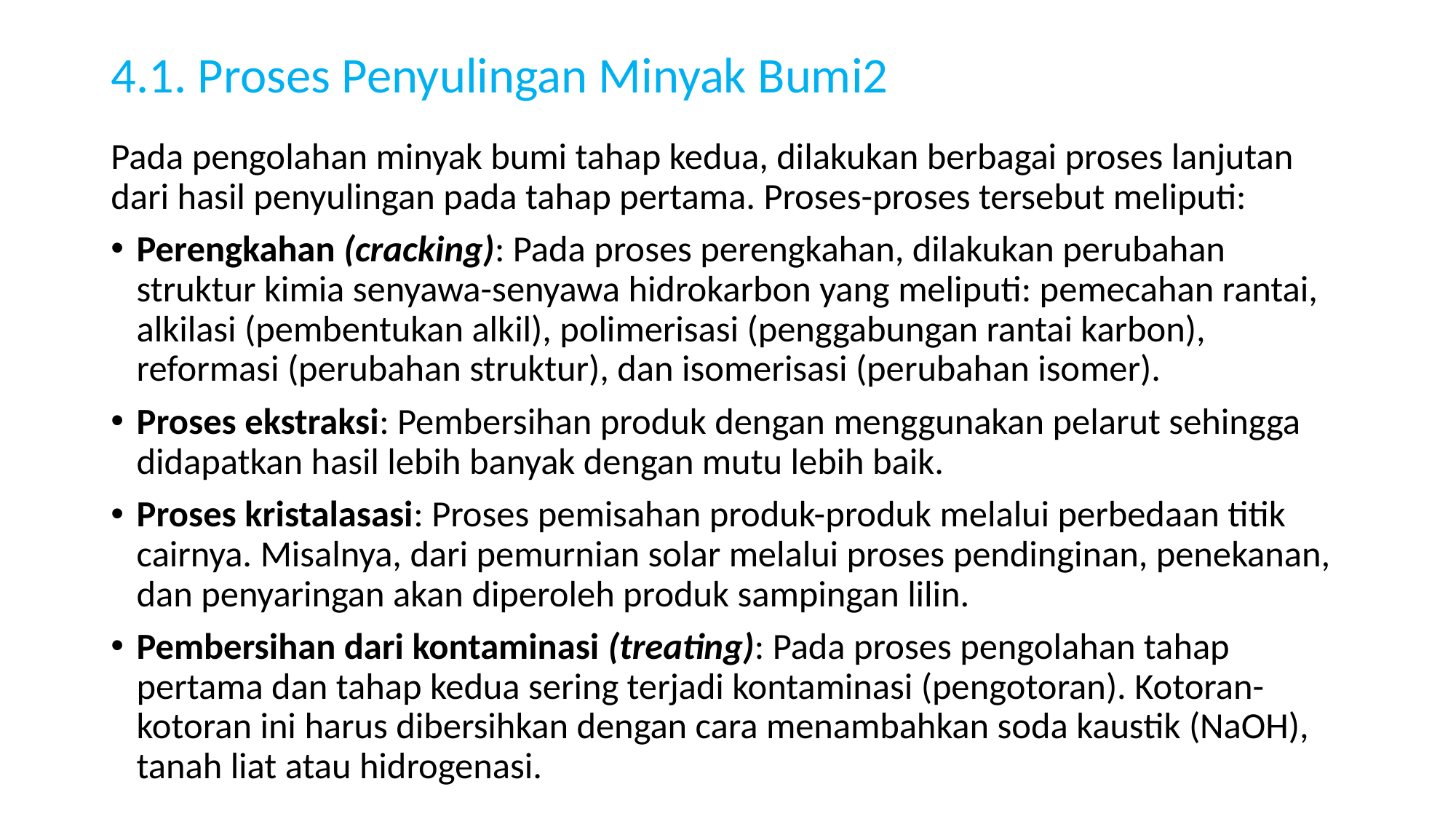

# 4.1. Proses Penyulingan Minyak Bumi2
Pada pengolahan minyak bumi tahap kedua, dilakukan berbagai proses lanjutan dari hasil penyulingan pada tahap pertama. Proses-proses tersebut meliputi:
Perengkahan (cracking): Pada proses perengkahan, dilakukan perubahan struktur kimia senyawa-senyawa hidrokarbon yang meliputi: pemecahan rantai, alkilasi (pembentukan alkil), polimerisasi (penggabungan rantai karbon), reformasi (perubahan struktur), dan isomerisasi (perubahan isomer).
Proses ekstraksi: Pembersihan produk dengan menggunakan pelarut sehingga didapatkan hasil lebih banyak dengan mutu lebih baik.
Proses kristalasasi: Proses pemisahan produk-produk melalui perbedaan titik cairnya. Misalnya, dari pemurnian solar melalui proses pendinginan, penekanan, dan penyaringan akan diperoleh produk sampingan lilin.
Pembersihan dari kontaminasi (treating): Pada proses pengolahan tahap pertama dan tahap kedua sering terjadi kontaminasi (pengotoran). Kotoran-kotoran ini harus dibersihkan dengan cara menambahkan soda kaustik (NaOH), tanah liat atau hidrogenasi.